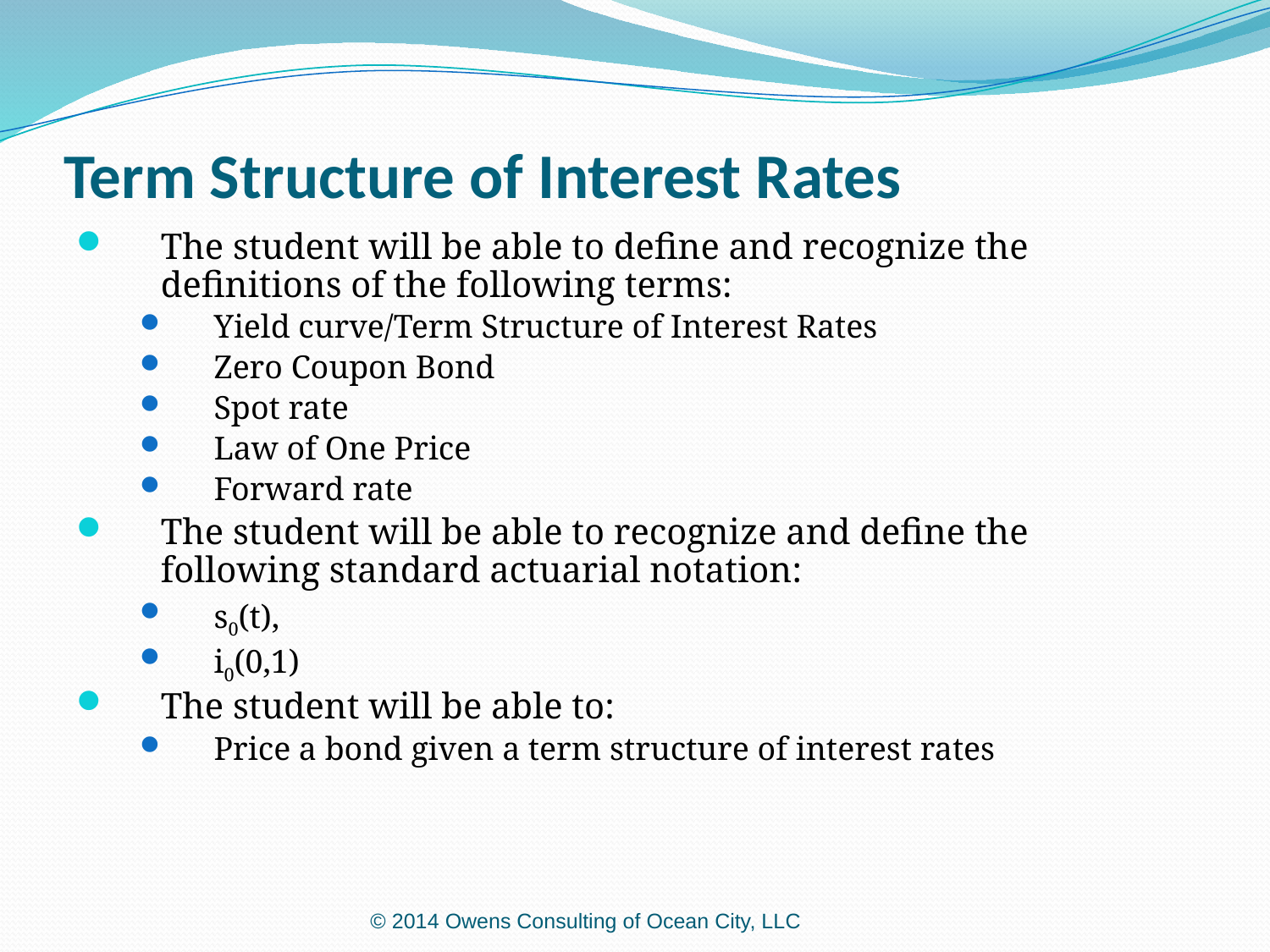

# Term Structure of Interest Rates
The student will be able to define and recognize the definitions of the following terms:
Yield curve/Term Structure of Interest Rates
Zero Coupon Bond
Spot rate
Law of One Price
Forward rate
The student will be able to recognize and define the following standard actuarial notation:
s0(t),
i0(0,1)
The student will be able to:
Price a bond given a term structure of interest rates
© 2014 Owens Consulting of Ocean City, LLC